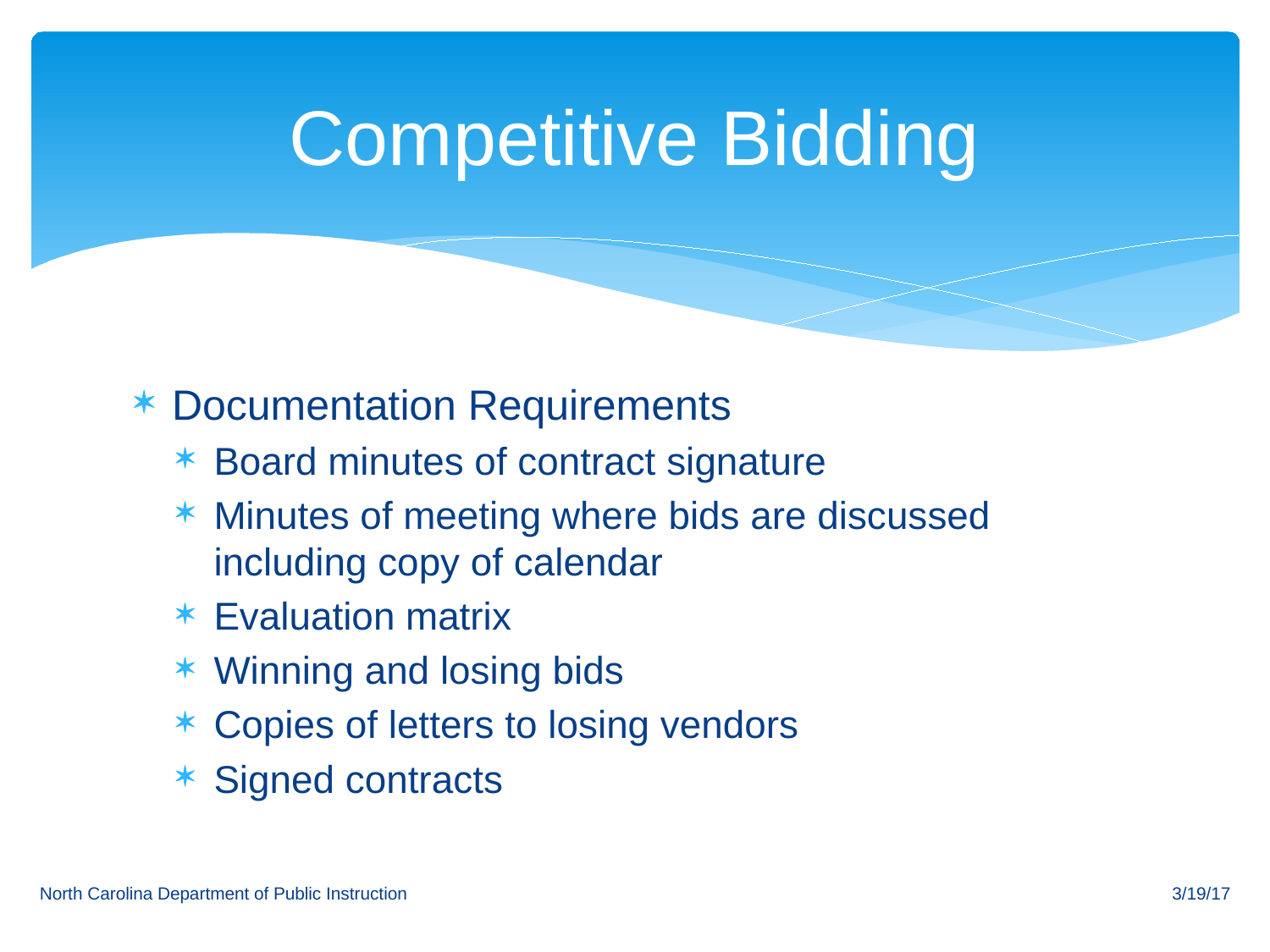

# Competitive Bidding
Documentation Requirements
Board minutes of contract signature
Minutes of meeting where bids are discussed including copy of calendar
Evaluation matrix
Winning and losing bids
Copies of letters to losing vendors
Signed contracts

North Carolina Department of Public Instruction
3/19/17